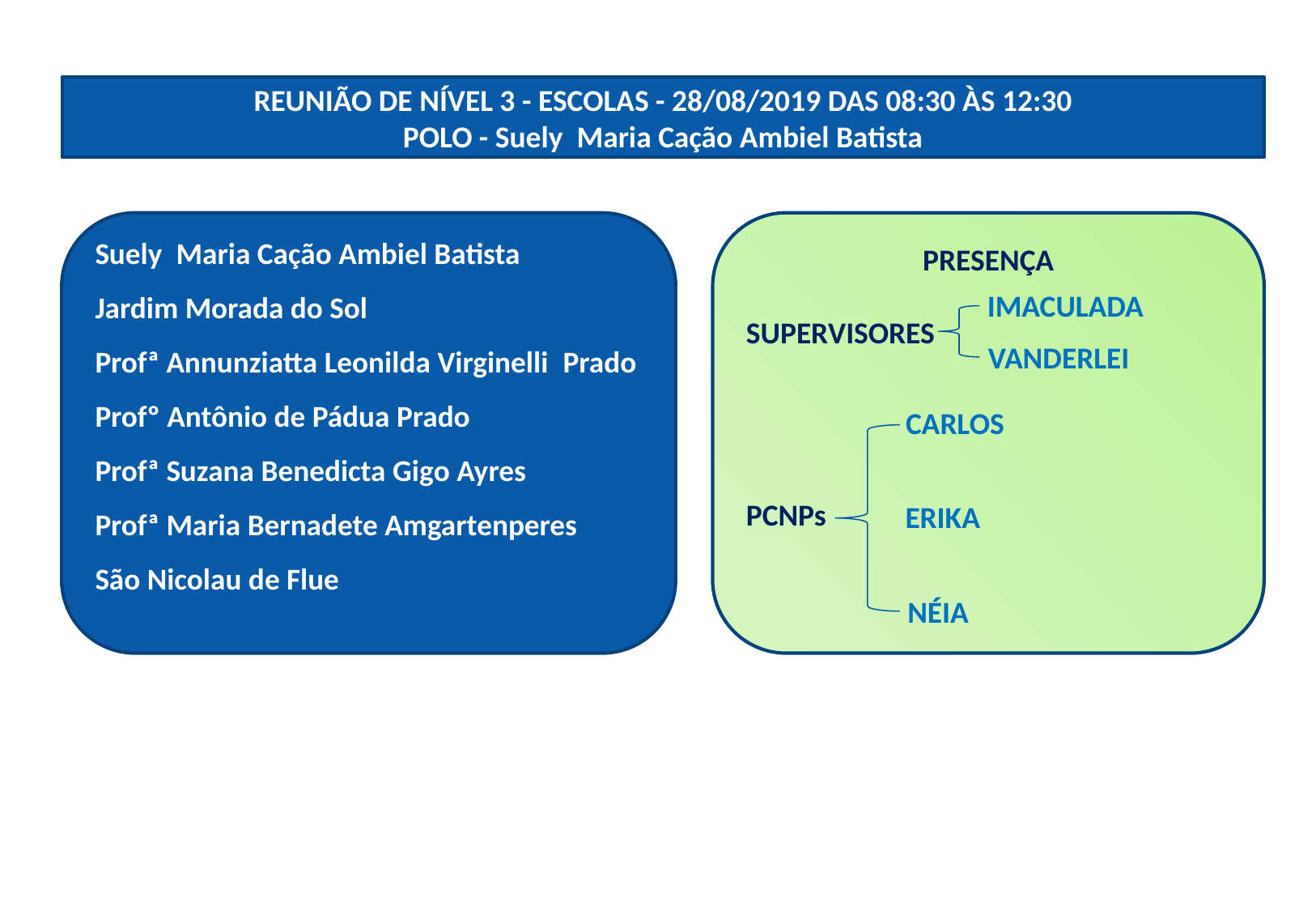

REUNIÃO DE NÍVEL 3 - ESCOLAS - 28/08/2019 DAS 08:30 ÀS 12:30
POLO - Suely  Maria Cação Ambiel Batista
Suely  Maria Cação Ambiel Batista
Jardim Morada do Sol
Profª Annunziatta Leonilda Virginelli  Prado
Profº Antônio de Pádua Prado
Profª Suzana Benedicta Gig​​o Ayres
​Profª Maria Bernadete Amgartenperes
São Nicolau de Flue

PRESENÇA

SUPERVISORES

PCNPs
IMACULADA

VANDERLEI
CARLOS

ERIKA
NÉIA